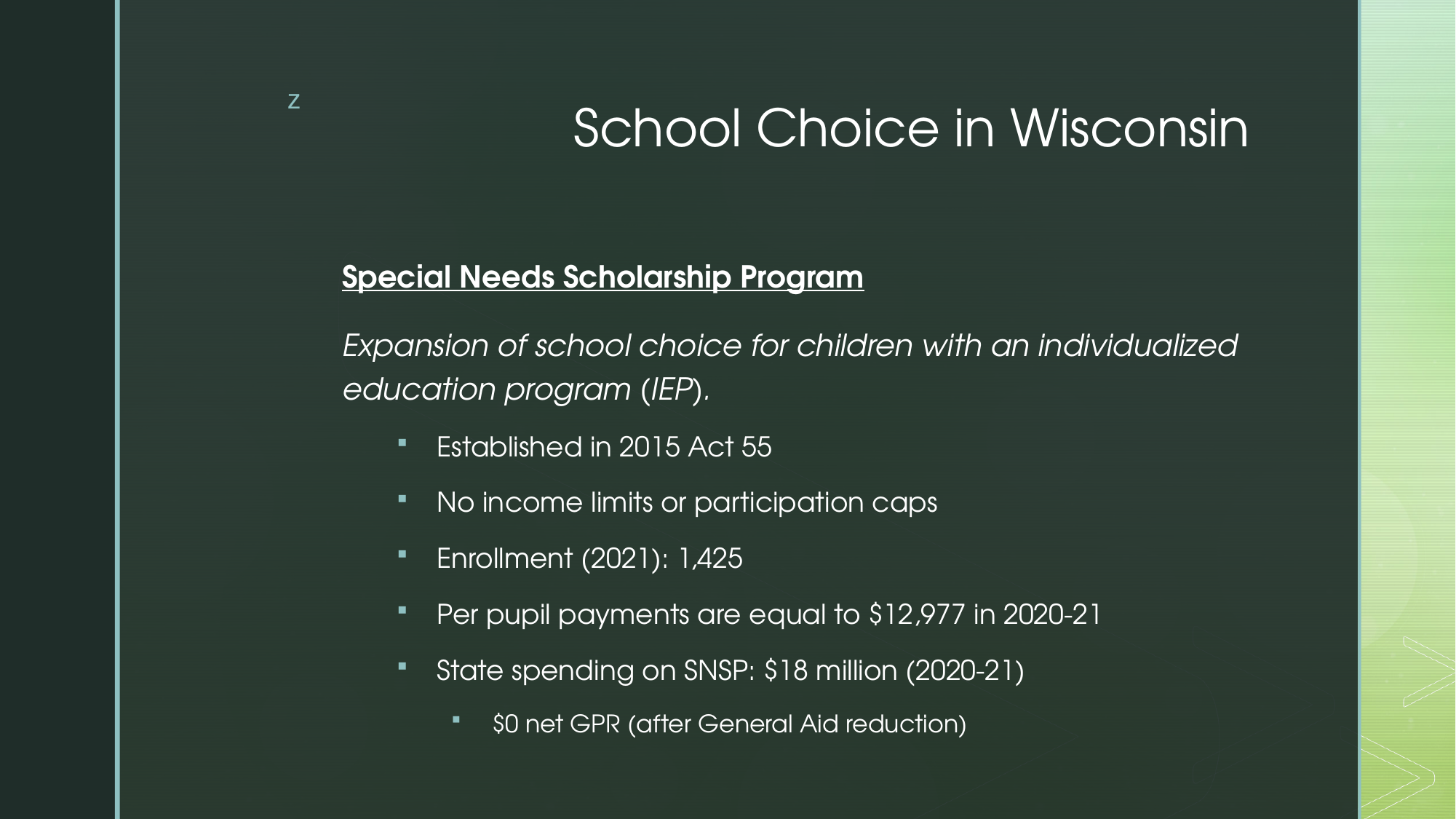

# School Choice in Wisconsin
Special Needs Scholarship Program
Expansion of school choice for children with an individualized education program (IEP).
Established in 2015 Act 55
No income limits or participation caps
Enrollment (2021): 1,425
Per pupil payments are equal to $12,977 in 2020-21
State spending on SNSP: $18 million (2020-21)
$0 net GPR (after General Aid reduction)